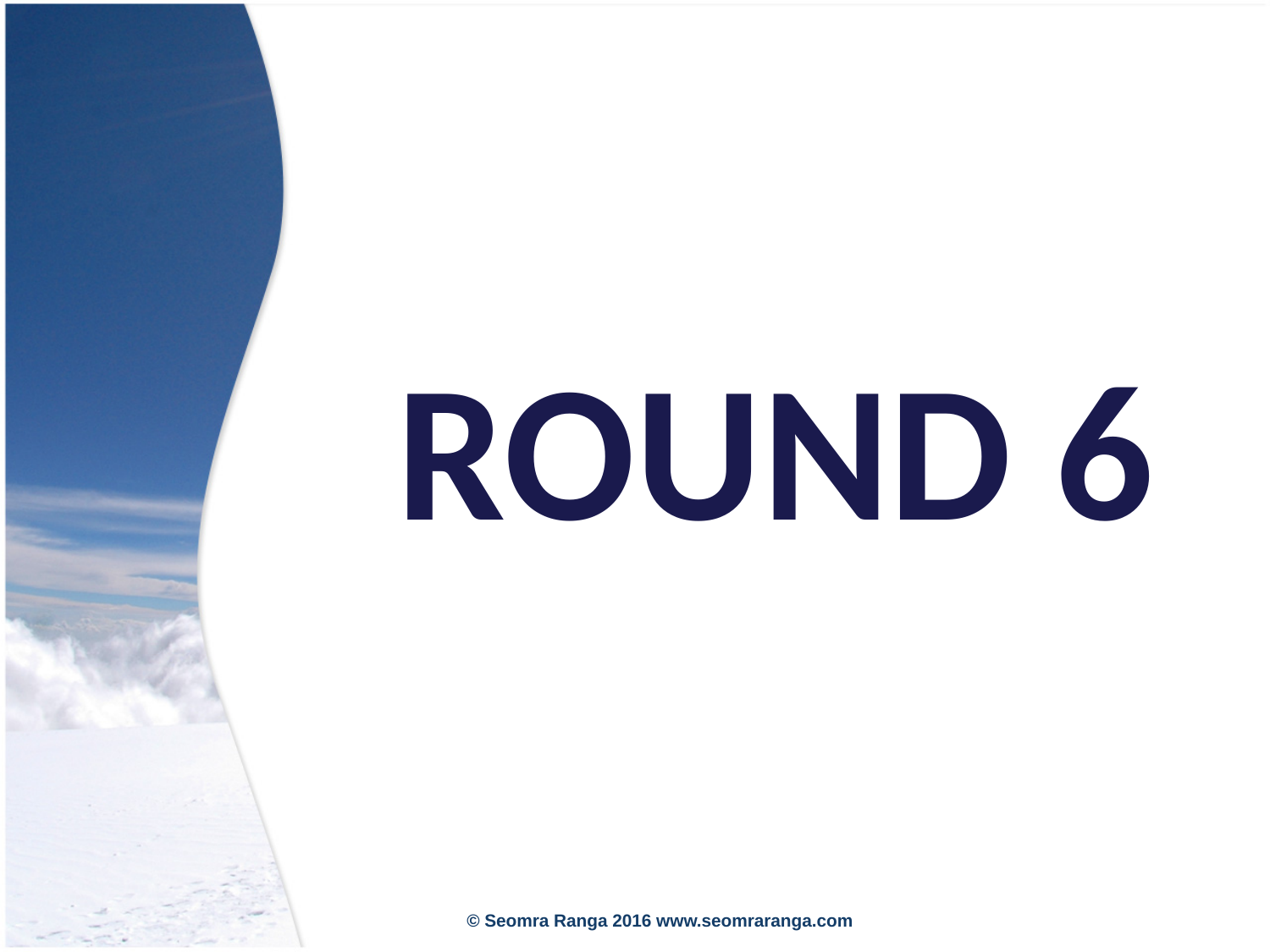

ROUND 6
© Seomra Ranga 2016 www.seomraranga.com